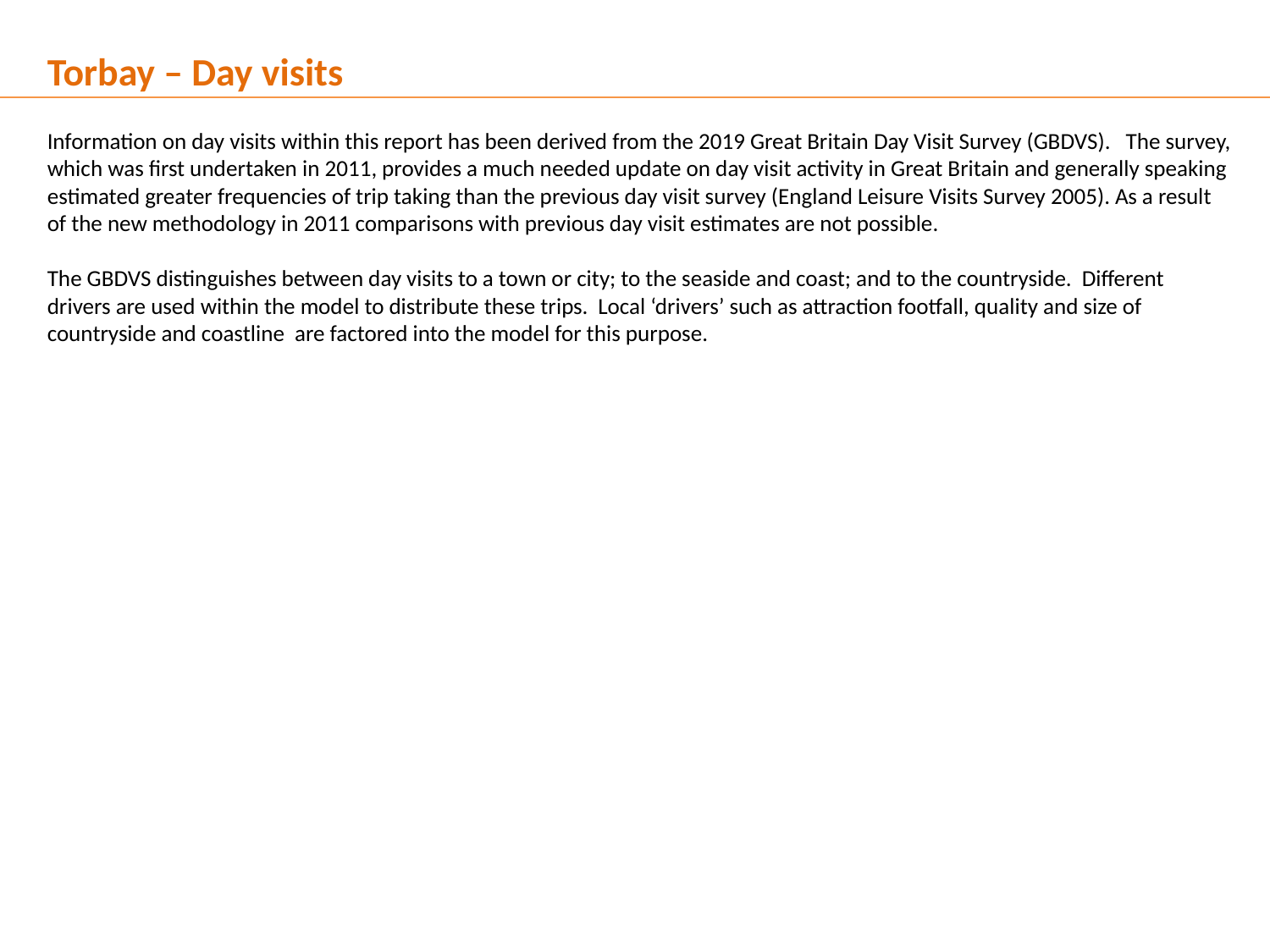

Torbay – Day visits

Information on day visits within this report has been derived from the 2019 Great Britain Day Visit Survey (GBDVS).   The survey, which was first undertaken in 2011, provides a much needed update on day visit activity in Great Britain and generally speaking estimated greater frequencies of trip taking than the previous day visit survey (England Leisure Visits Survey 2005). As a result of the new methodology in 2011 comparisons with previous day visit estimates are not possible.

The GBDVS distinguishes between day visits to a town or city; to the seaside and coast; and to the countryside.  Different drivers are used within the model to distribute these trips.  Local ‘drivers’ such as attraction footfall, quality and size of countryside and coastline  are factored into the model for this purpose.
6